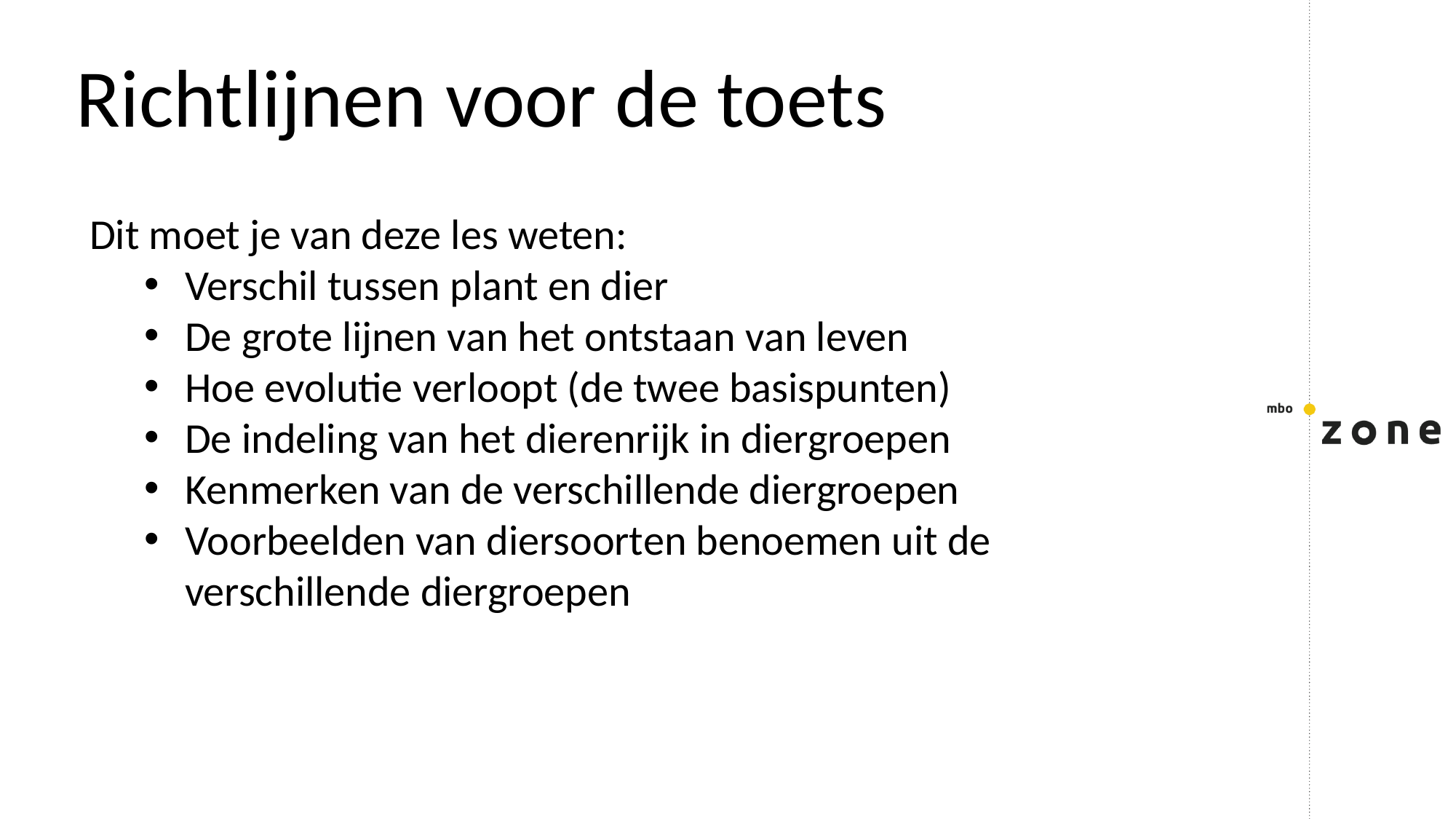

Richtlijnen voor de toets

#

Dit moet je van deze les weten:
Verschil tussen plant en dier
De grote lijnen van het ontstaan van leven
Hoe evolutie verloopt (de twee basispunten)
De indeling van het dierenrijk in diergroepen
Kenmerken van de verschillende diergroepen
Voorbeelden van diersoorten benoemen uit de verschillende diergroepen